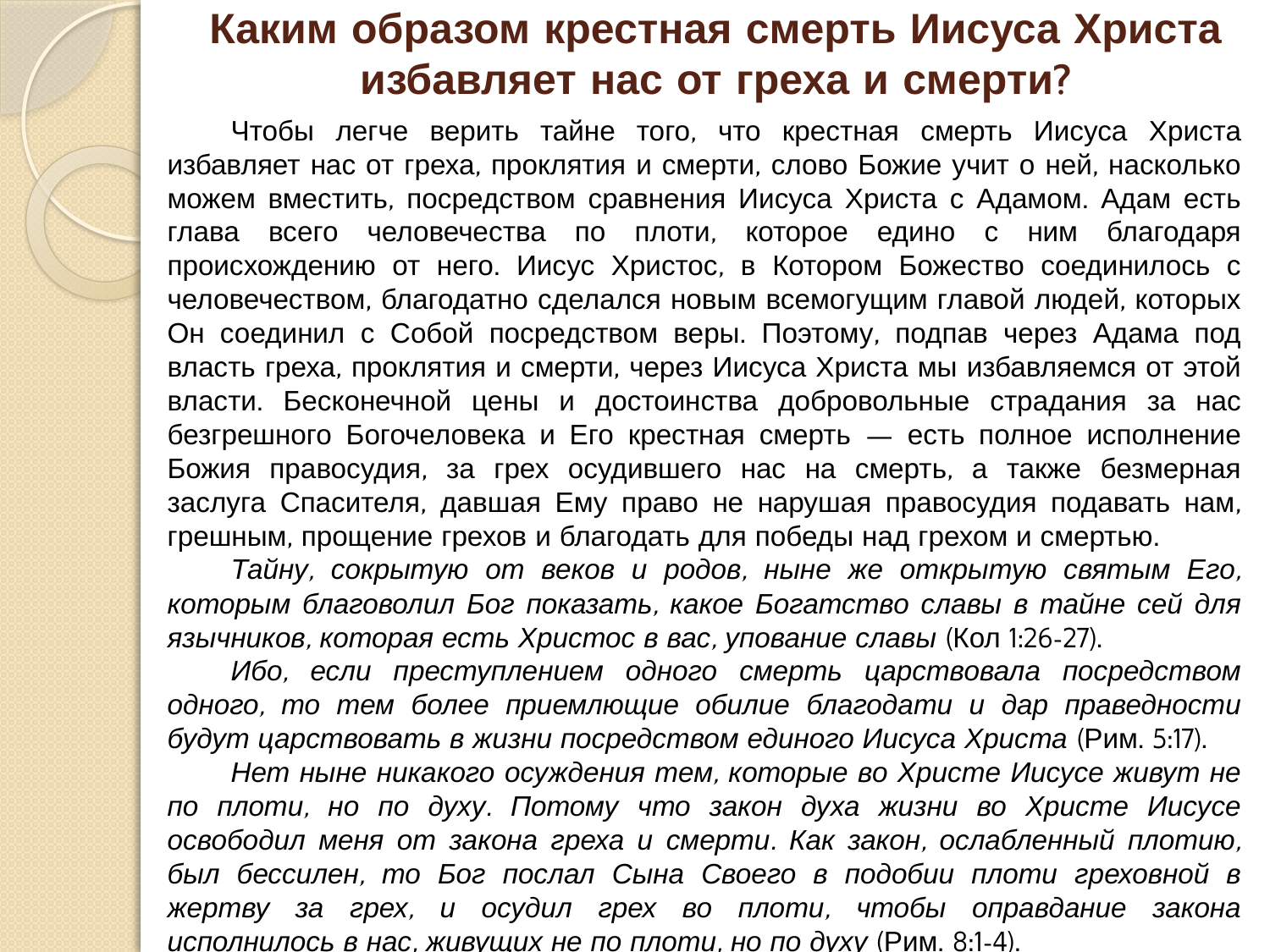

# Каким образом крестная смерть Иисуса Христа избавляет нас от греха и смерти?
Чтобы легче верить тайне того, что крестная смерть Иисуса Христа избавляет нас от греха, проклятия и смерти, слово Божие учит о ней, насколько можем вместить, посредством сравнения Иисуса Христа с Адамом. Адам есть глава всего человечества по плоти, которое едино с ним благодаря происхождению от него. Иисус Христос, в Котором Божество соединилось с человечеством, благодатно сделался новым всемогущим главой людей, которых Он соединил с Собой посредством веры. Поэтому, подпав через Адама под власть греха, проклятия и смерти, через Иисуса Христа мы избавляемся от этой власти. Бесконечной цены и достоинства добровольные страдания за нас безгрешного Богочеловека и Его крестная смерть — есть полное исполнение Божия правосудия, за грех осудившего нас на смерть, а также безмерная заслуга Спасителя, давшая Ему право не нарушая правосудия подавать нам, грешным, прощение грехов и благодать для победы над грехом и смертью.
Тайну, сокрытую от веков и родов, ныне же открытую святым Его, которым благоволил Бог показать, какое Богатство славы в тайне сей для язычников, которая есть Христос в вас, упование славы (Кол 1:26-27).
Ибо, если преступлением одного смерть царствовала посредством одного, то тем более приемлющие обилие благодати и дар праведности будут царствовать в жизни посредством единого Иисуса Христа (Рим. 5:17).
Нет ныне никакого осуждения тем, которые во Христе Иисусе живут не по плоти, но по духу. Потому что закон духа жизни во Христе Иисусе освободил меня от закона греха и смерти. Как закон, ослабленный плотию, был бессилен, то Бог послал Сына Своего в подобии плоти греховной в жертву за грех, и осудил грех во плоти, чтобы оправдание закона исполнилось в нас, живущих не по плоти, но по духу (Рим. 8:1-4).